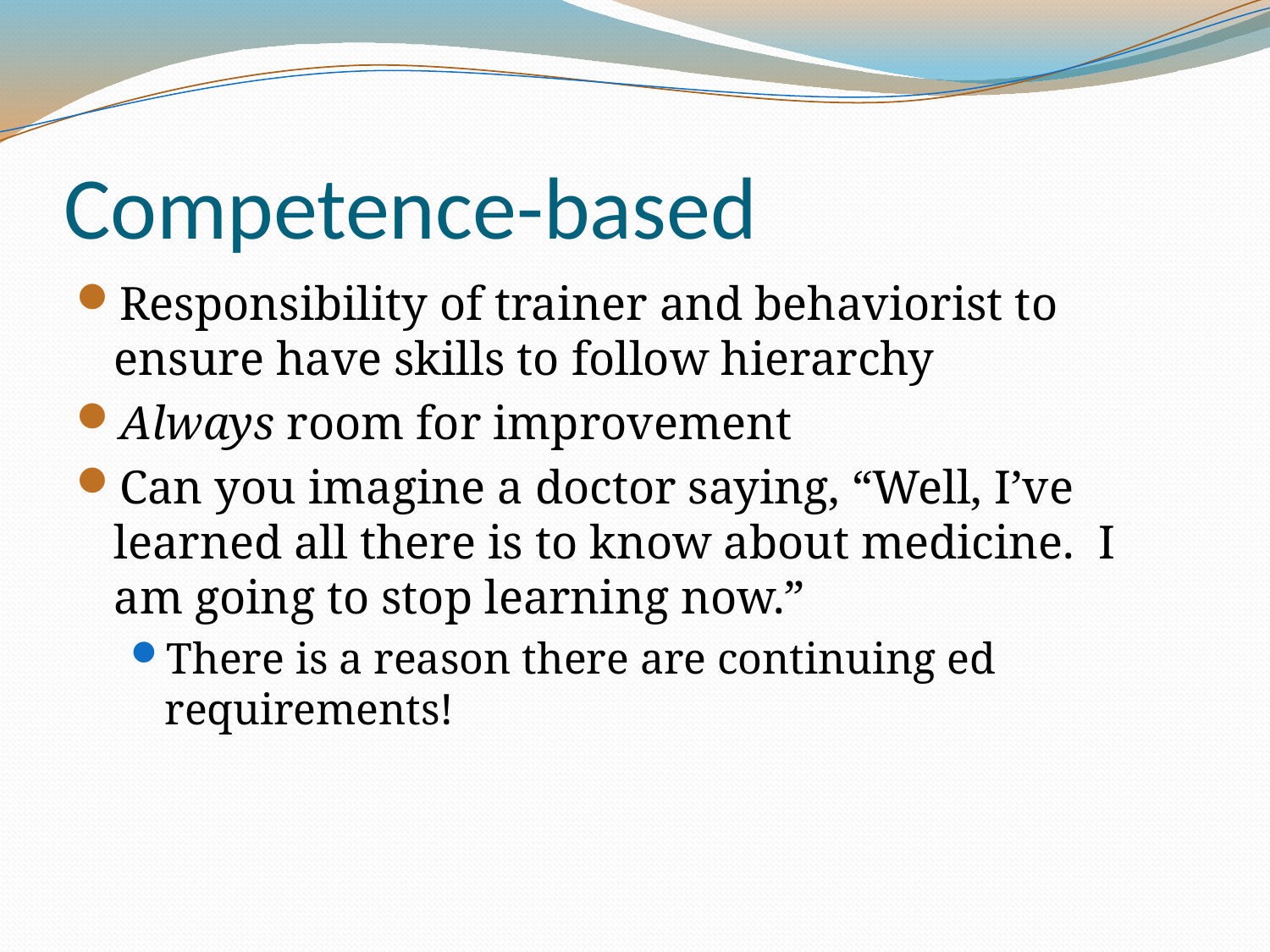

# Competence-based
Responsibility of trainer and behaviorist to ensure have skills to follow hierarchy
Always room for improvement
Can you imagine a doctor saying, “Well, I’ve learned all there is to know about medicine.  I am going to stop learning now.”
There is a reason there are continuing ed requirements!